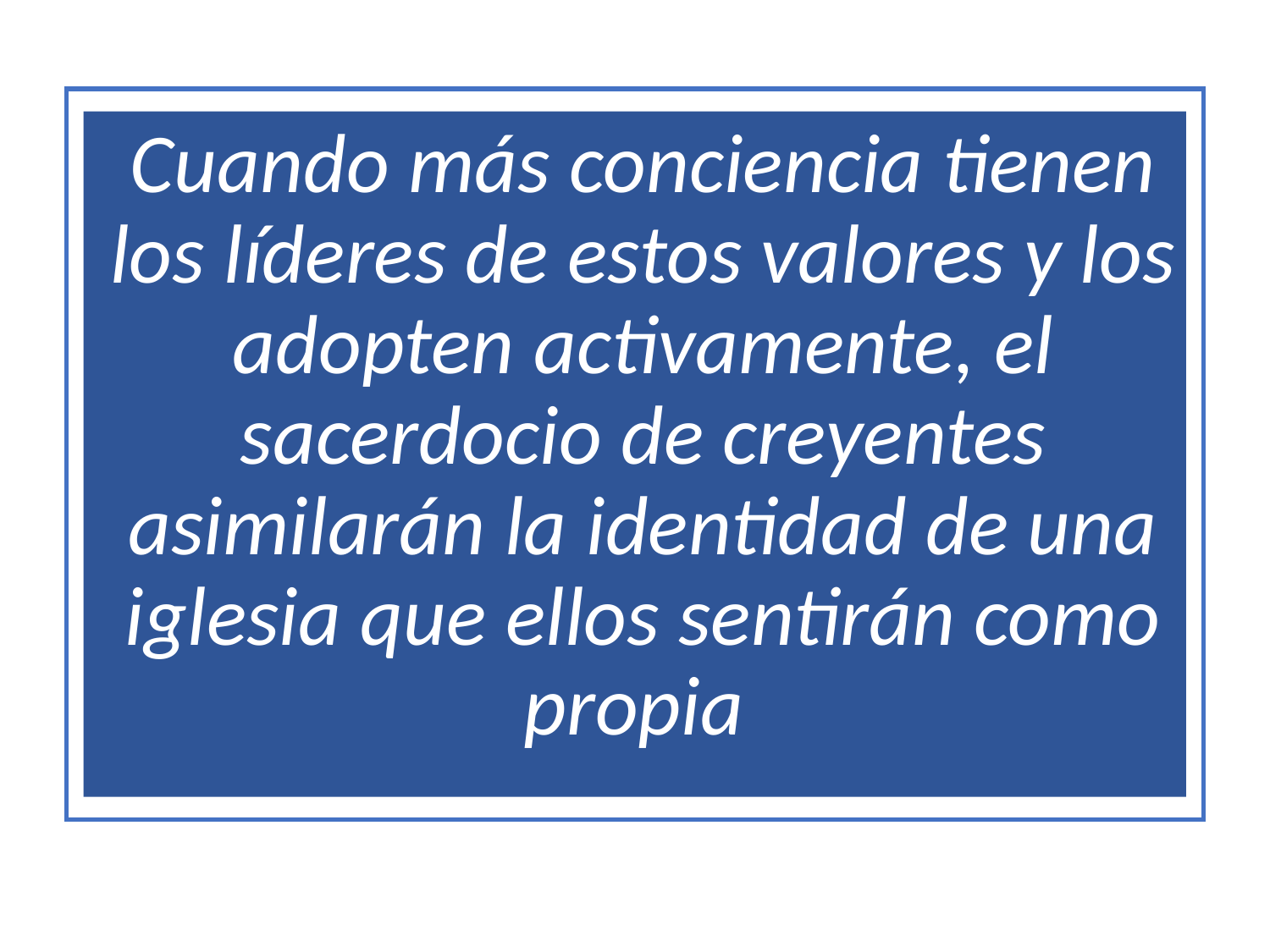

# Cuando más conciencia tienen los líderes de estos valores y los adopten activamente, el sacerdocio de creyentes asimilarán la identidad de una iglesia que ellos sentirán como propia